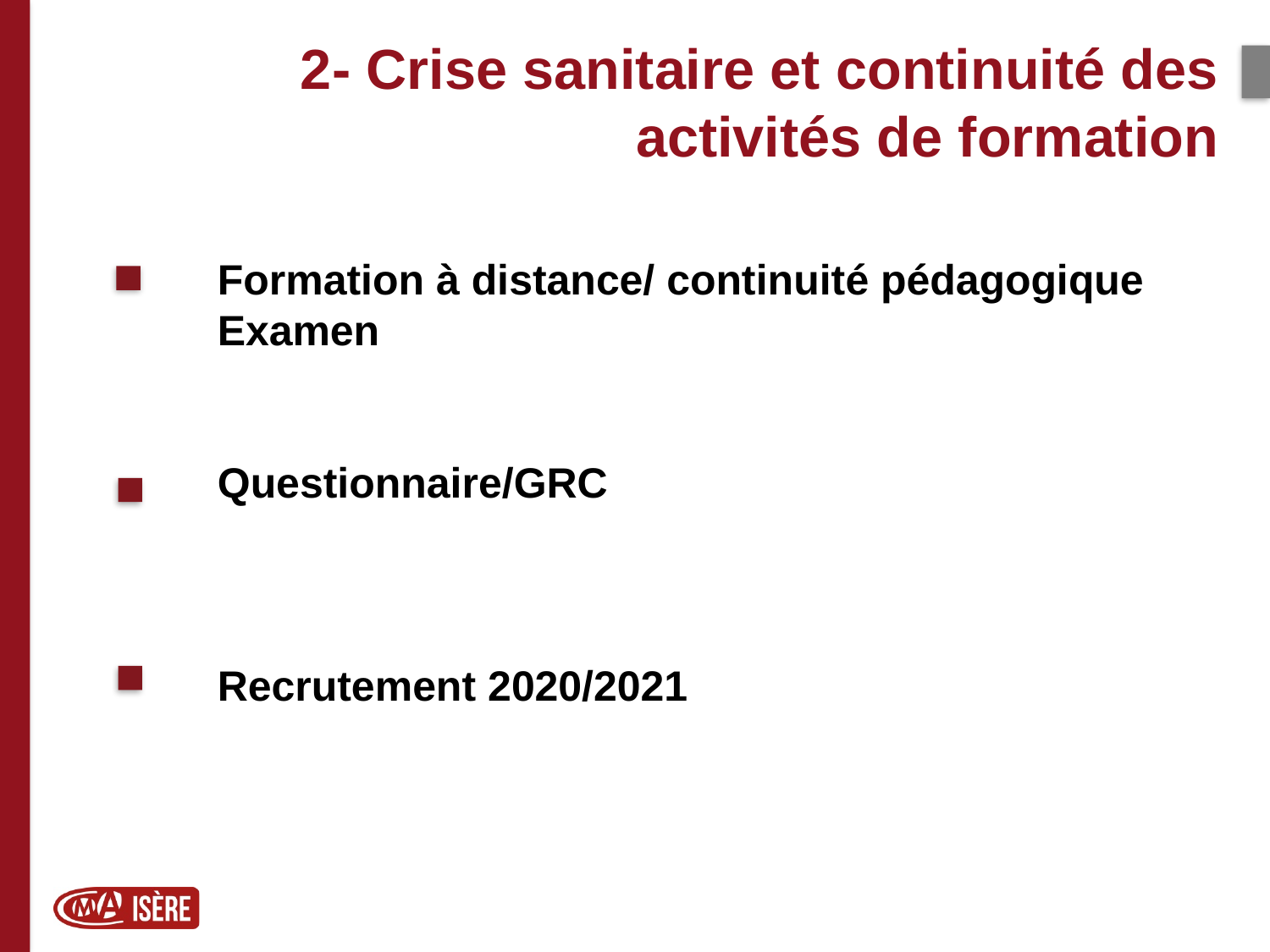

2- Crise sanitaire et continuité des activités de formation

Formation à distance/ continuité pédagogique
Examen

Questionnaire/GRC

Recrutement 2020/2021